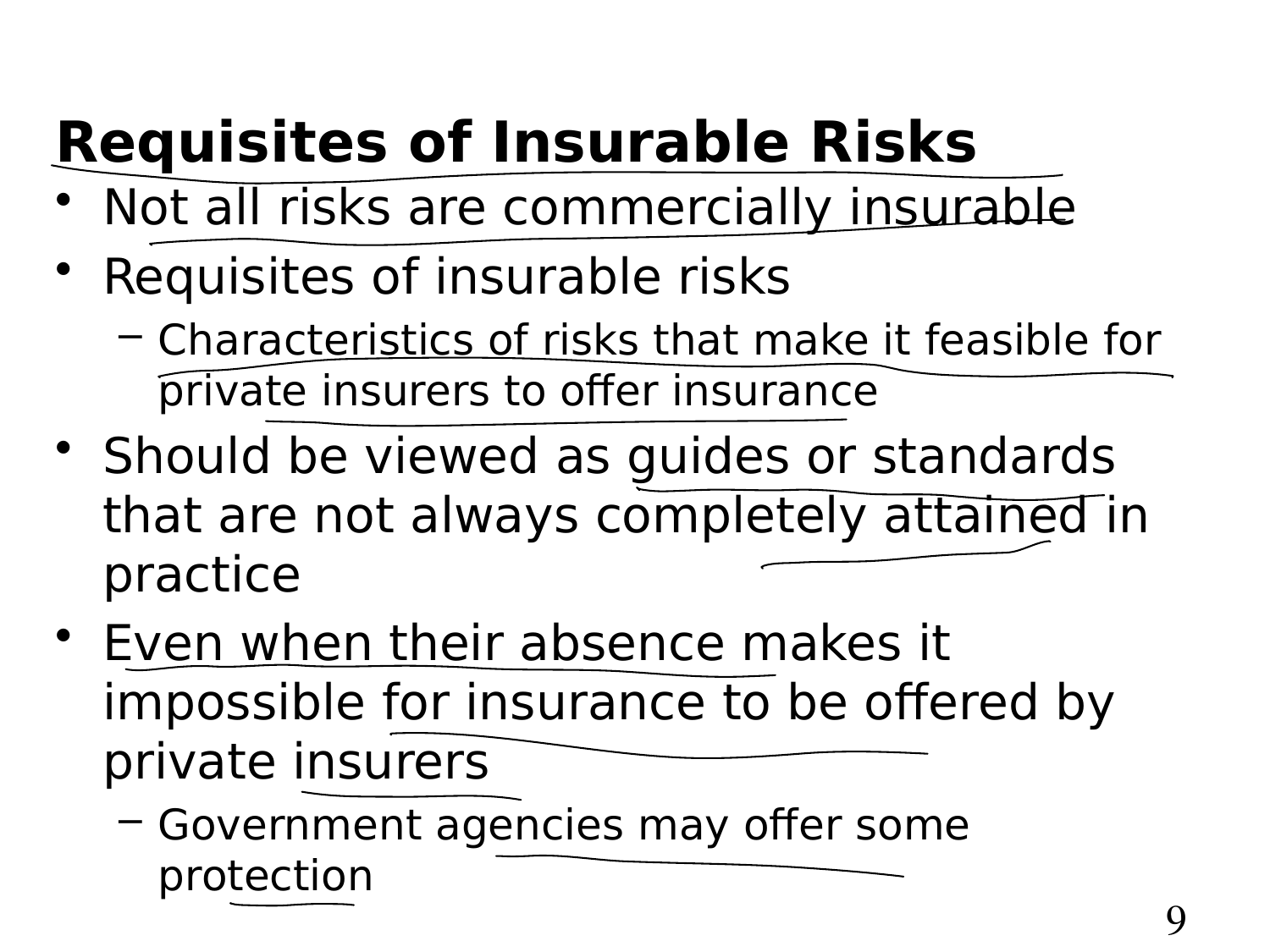

# Requisites of Insurable Risks
Not all risks are commercially insurable
Requisites of insurable risks
Characteristics of risks that make it feasible for private insurers to offer insurance
Should be viewed as guides or standards that are not always completely attained in practice
Even when their absence makes it impossible for insurance to be offered by private insurers
Government agencies may offer some protection
9